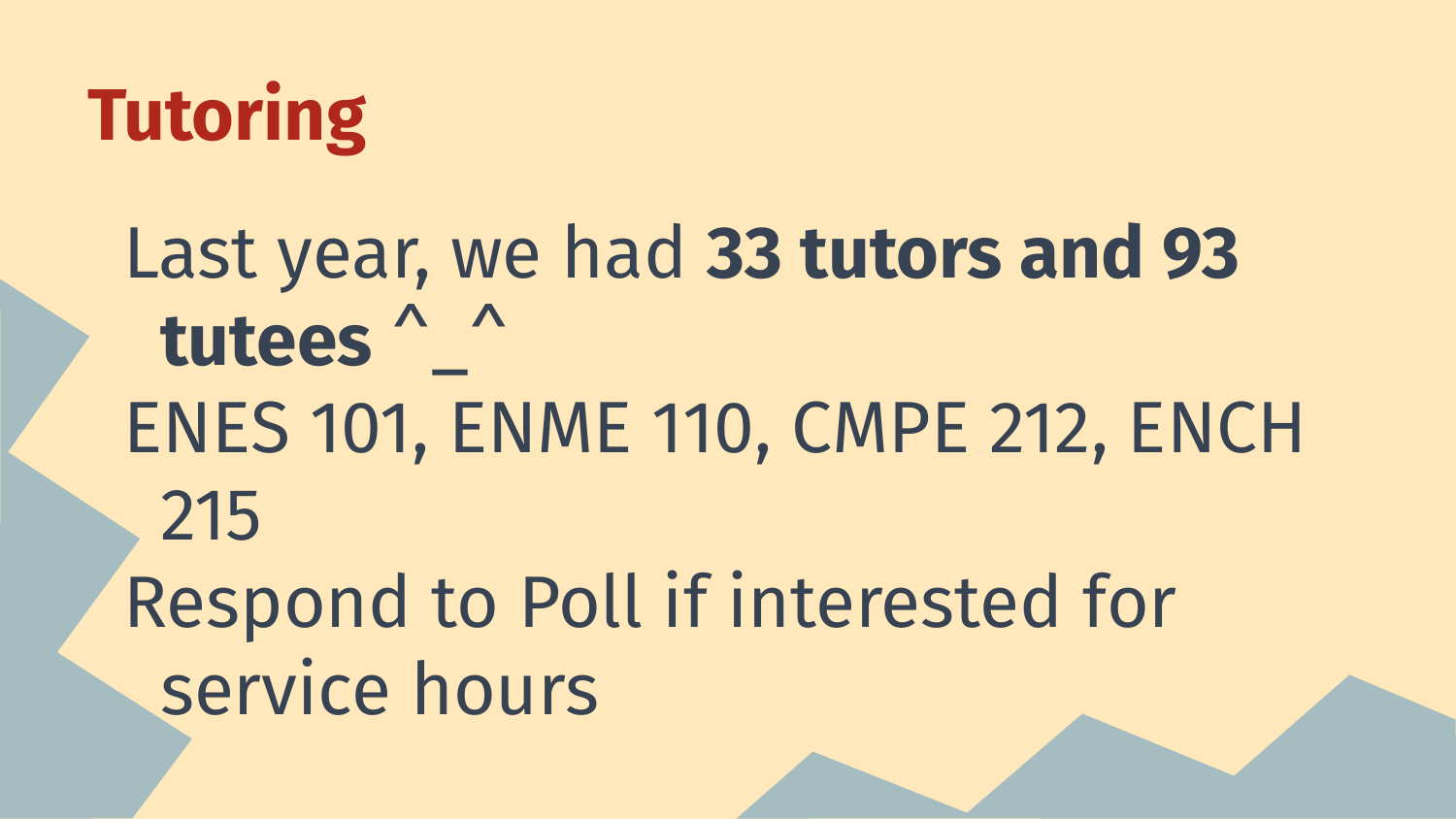

# Tutoring
Last year, we had 33 tutors and 93 tutees ^_^
ENES 101, ENME 110, CMPE 212, ENCH 215
Respond to Poll if interested for service hours